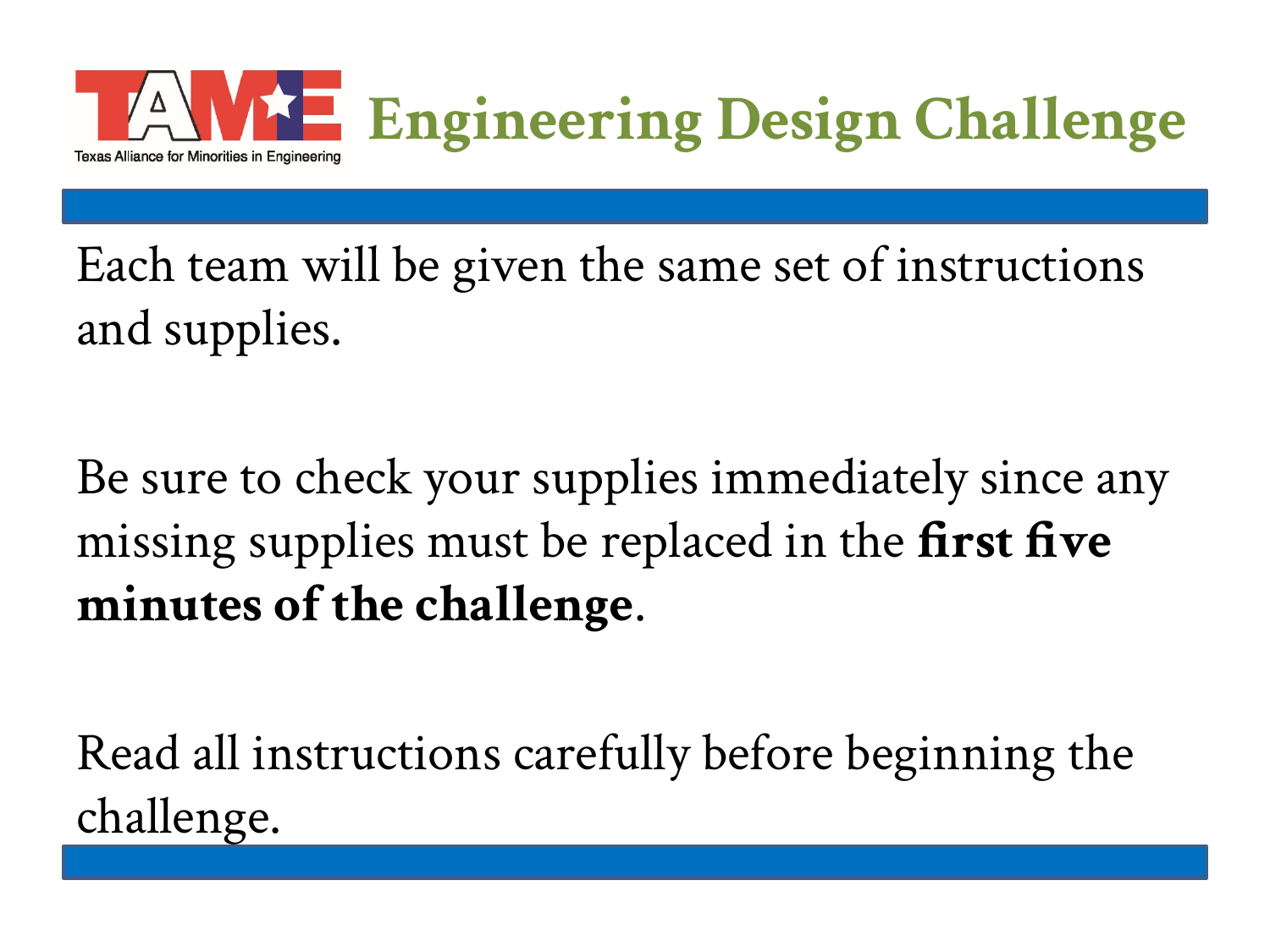

# Engineering Design Challenge
Each team will be given the same set of instructions and supplies.

Be sure to check your supplies immediately since any missing supplies must be replaced in the first five minutes of the challenge.

Read all instructions carefully before beginning the challenge.